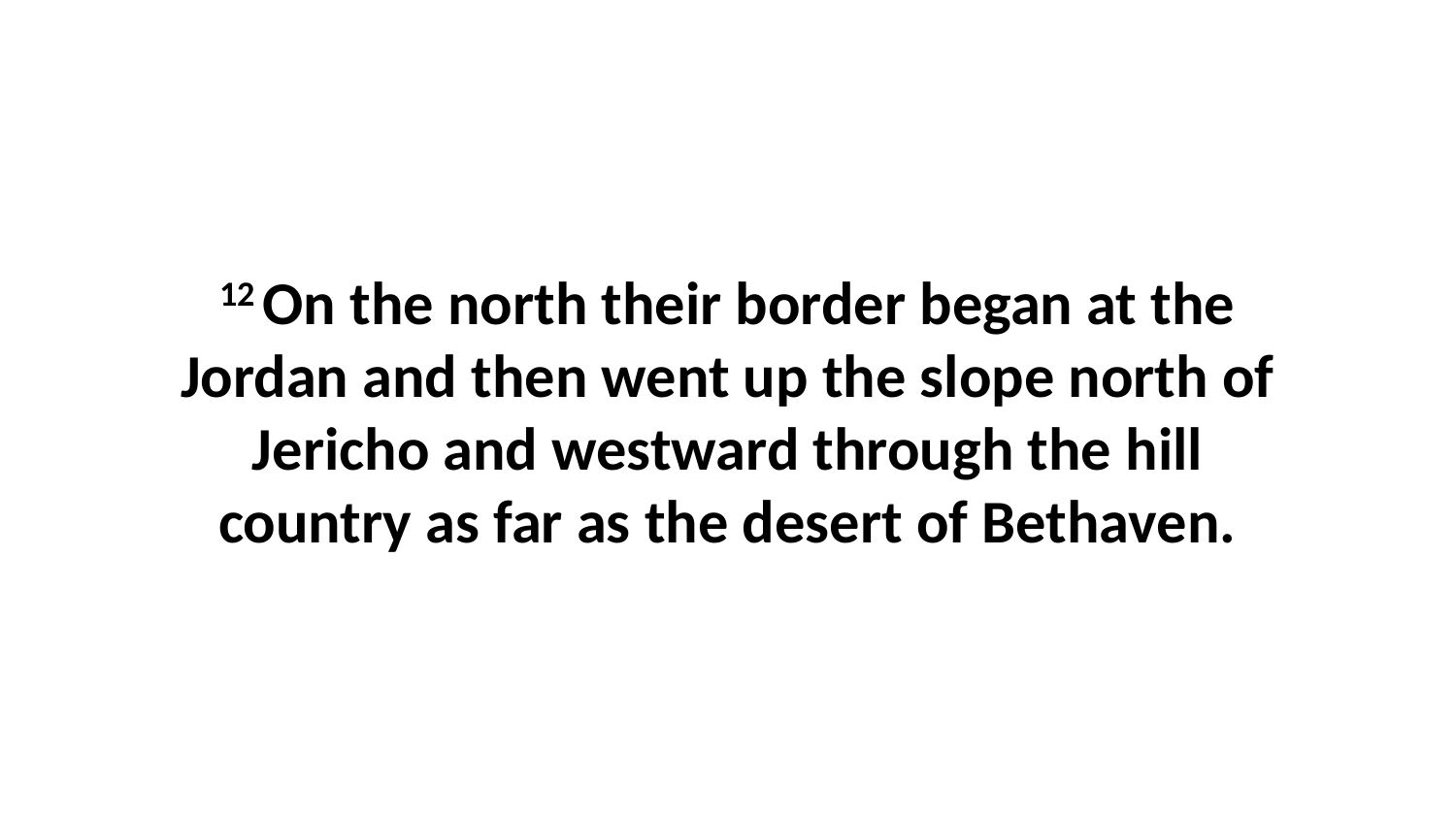

12 On the north their border began at the Jordan and then went up the slope north of Jericho and westward through the hill country as far as the desert of Bethaven.